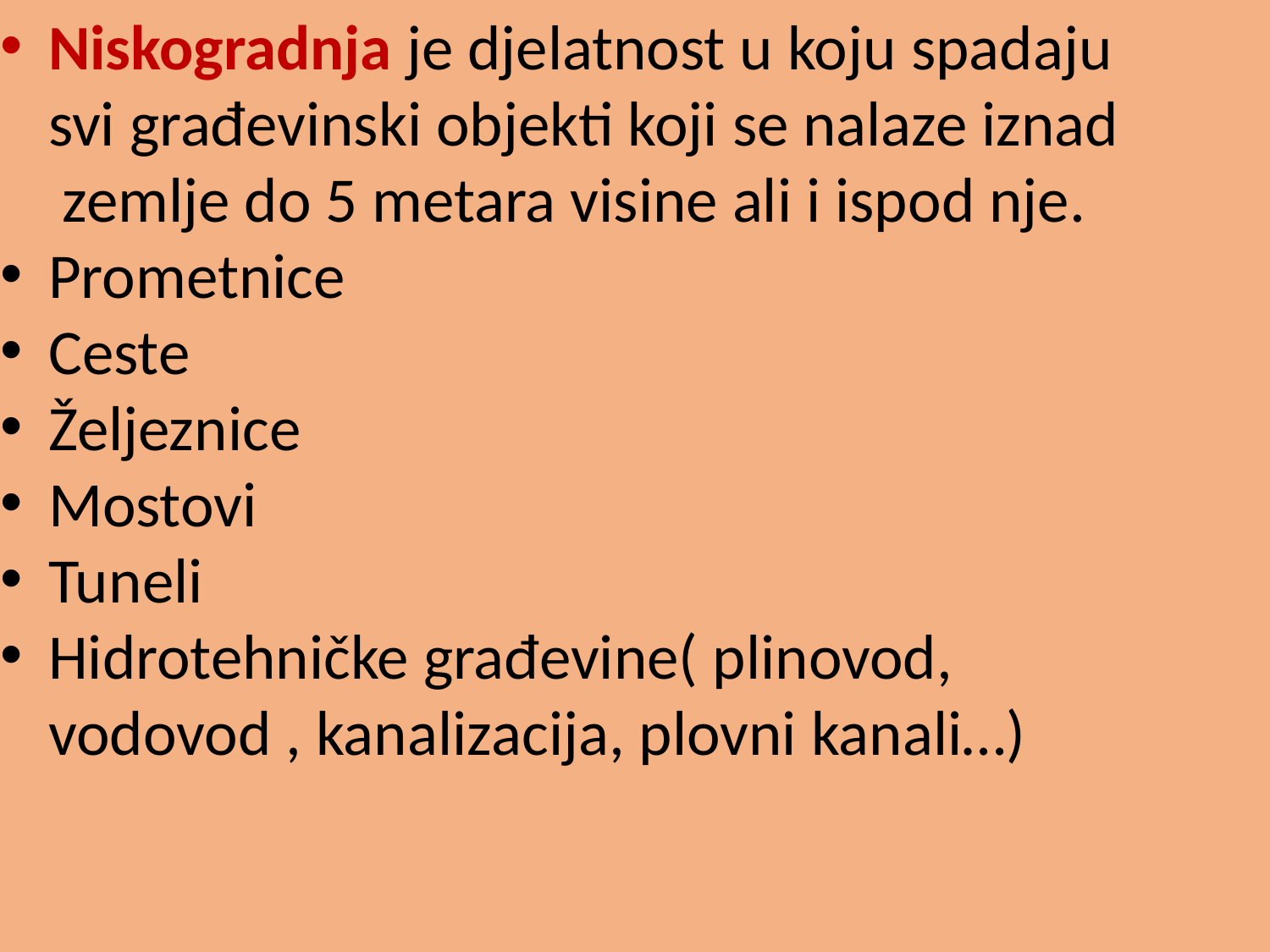

Niskogradnja je djelatnost u koju spadaju svi građevinski objekti koji se nalaze iznad  zemlje do 5 metara visine ali i ispod nje.
Prometnice
Ceste
Željeznice
Mostovi
Tuneli
Hidrotehničke građevine( plinovod, vodovod , kanalizacija, plovni kanali…)